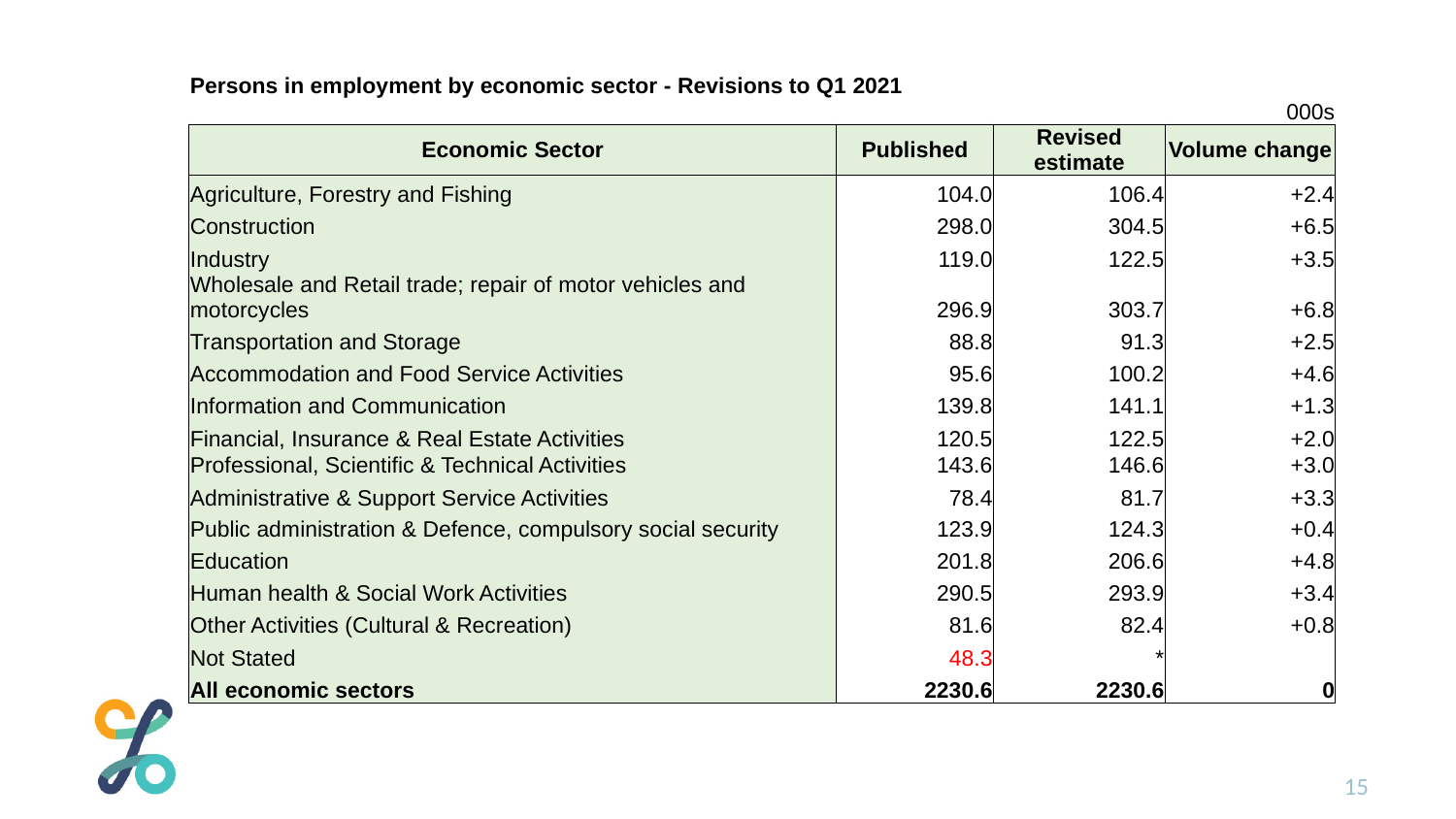

| Persons in employment by economic sector - Revisions to Q1 2021 |  |  |  |
| --- | --- | --- | --- |
|  |  |  | 000s |
| Economic Sector | Published | Revised estimate | Volume change |
| Agriculture, Forestry and Fishing | 104.0 | 106.4 | +2.4 |
| Construction | 298.0 | 304.5 | +6.5 |
| Industry | 119.0 | 122.5 | +3.5 |
| Wholesale and Retail trade; repair of motor vehicles and motorcycles | 296.9 | 303.7 | +6.8 |
| Transportation and Storage | 88.8 | 91.3 | +2.5 |
| Accommodation and Food Service Activities | 95.6 | 100.2 | +4.6 |
| Information and Communication | 139.8 | 141.1 | +1.3 |
| Financial, Insurance & Real Estate Activities | 120.5 | 122.5 | +2.0 |
| Professional, Scientific & Technical Activities | 143.6 | 146.6 | +3.0 |
| Administrative & Support Service Activities | 78.4 | 81.7 | +3.3 |
| Public administration & Defence, compulsory social security | 123.9 | 124.3 | +0.4 |
| Education | 201.8 | 206.6 | +4.8 |
| Human health & Social Work Activities | 290.5 | 293.9 | +3.4 |
| Other Activities (Cultural & Recreation) | 81.6 | 82.4 | +0.8 |
| Not Stated | 48.3 | \* |  |
| All economic sectors | 2230.6 | 2230.6 | 0 |
15